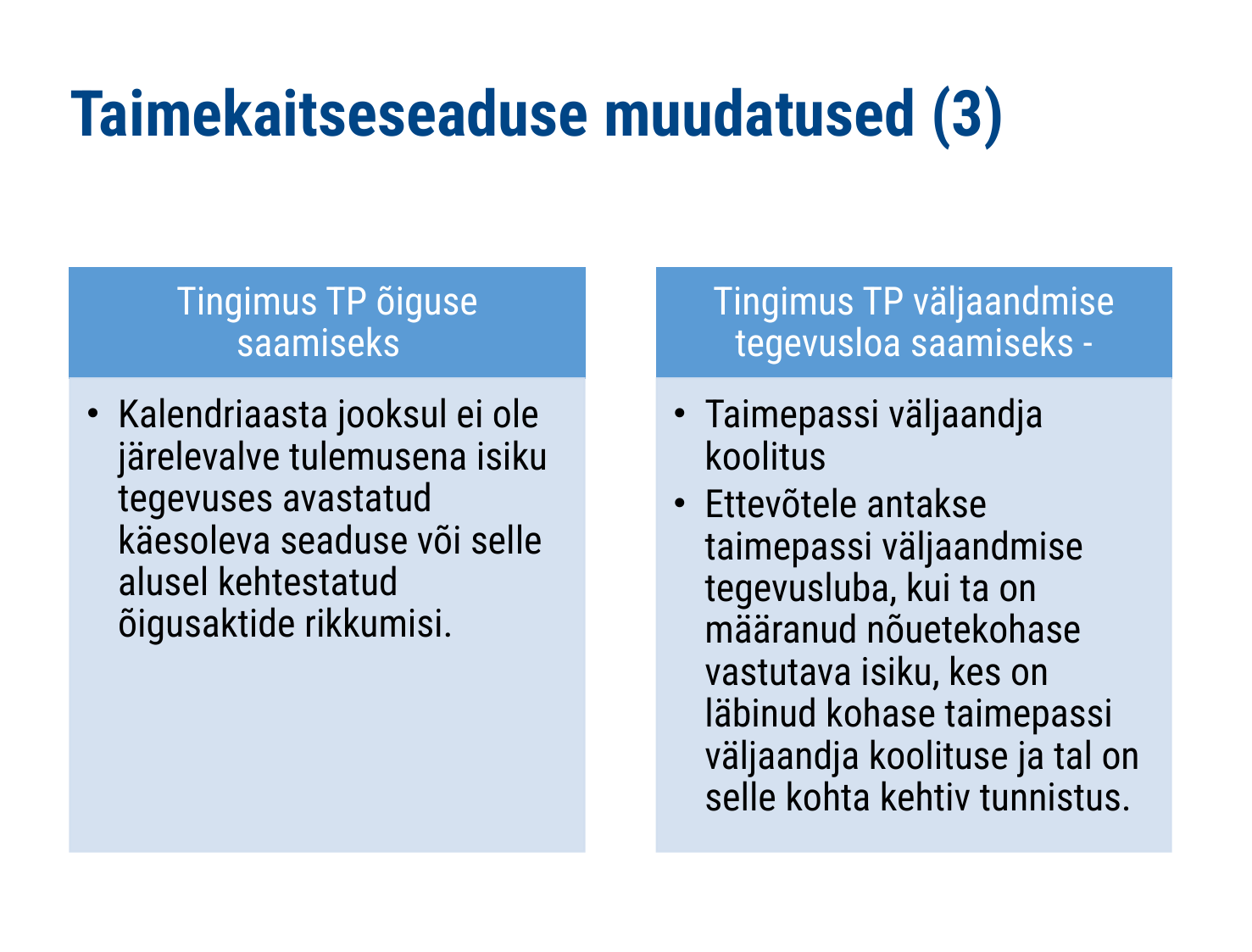

# Taimekaitseseaduse muudatused (3)
Tingimus TP õiguse saamiseks
Kalendriaasta jooksul ei ole järelevalve tulemusena isiku tegevuses avastatud käesoleva seaduse või selle alusel kehtestatud õigusaktide rikkumisi.

Tingimus TP väljaandmise tegevusloa saamiseks -
Taimepassi väljaandja koolitus
Ettevõtele antakse taimepassi väljaandmise tegevusluba, kui ta on määranud nõuetekohase vastutava isiku, kes on läbinud kohase taimepassi väljaandja koolituse ja tal on selle kohta kehtiv tunnistus.